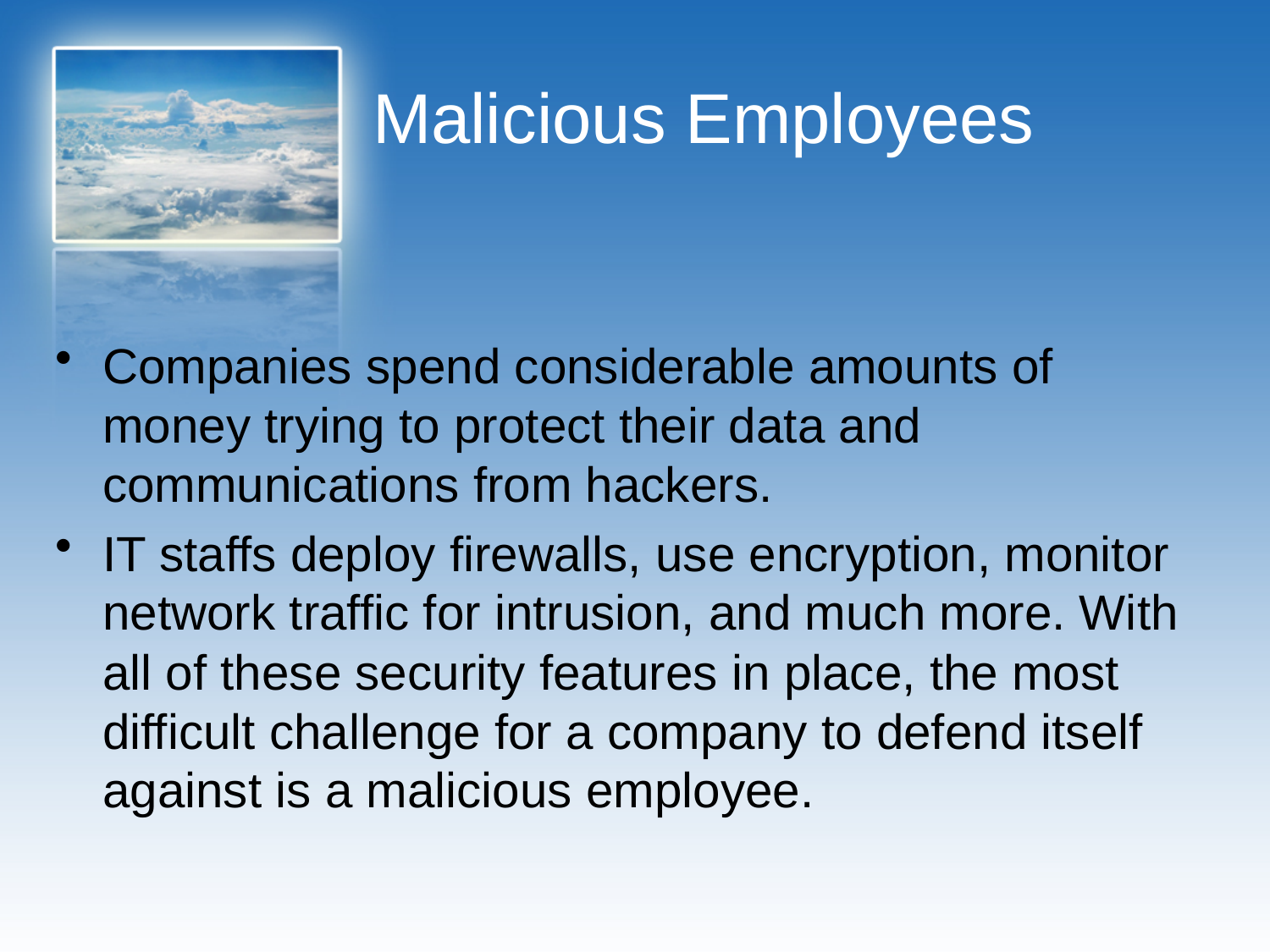

# Malicious Employees
Companies spend considerable amounts of money trying to protect their data and communications from hackers.
IT staffs deploy firewalls, use encryption, monitor network traffic for intrusion, and much more. With all of these security features in place, the most difficult challenge for a company to defend itself against is a malicious employee.